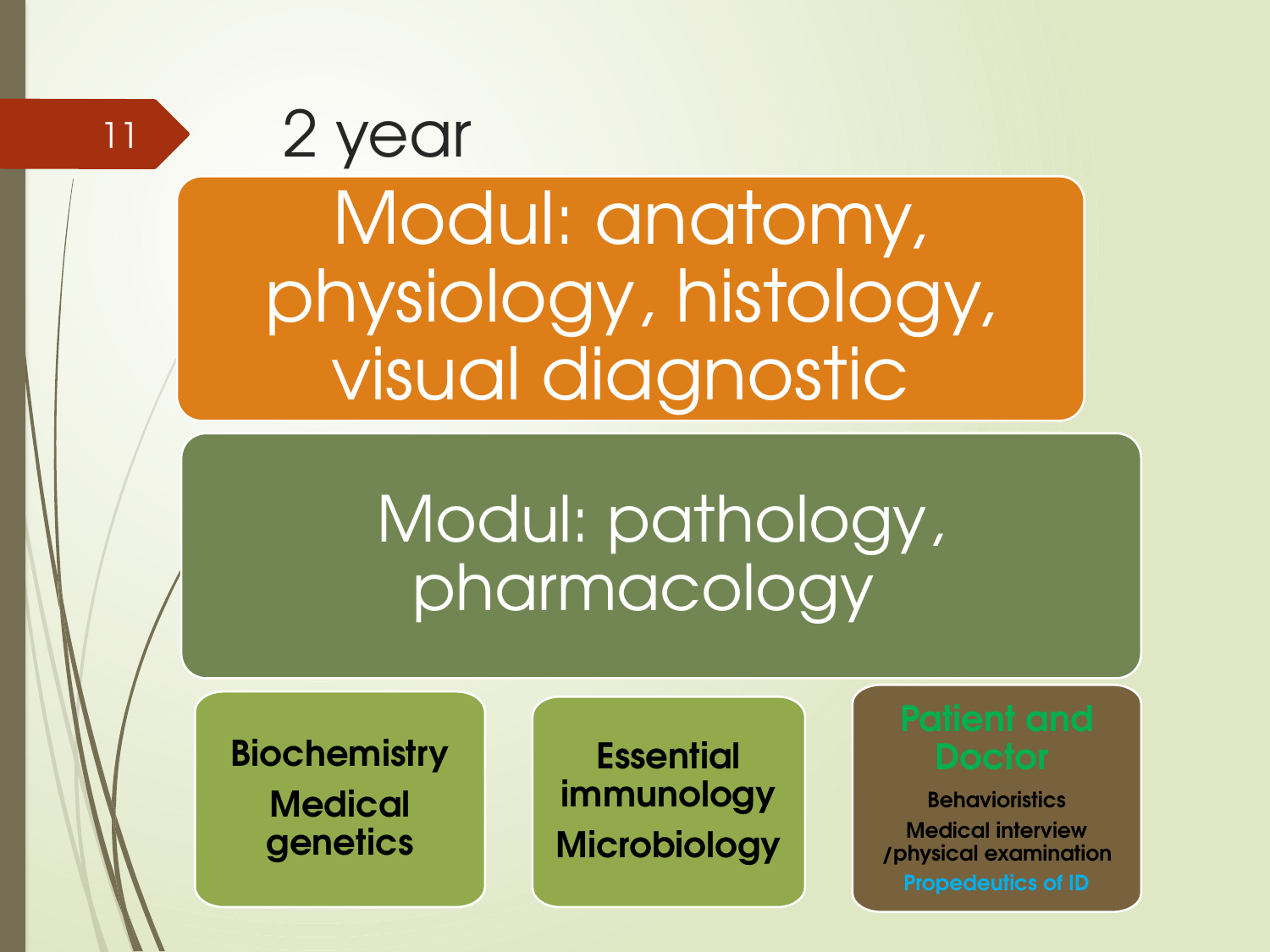

# 2 year
11
Modul: anatomy, physiology, histology, visual diagnostic
Modul: pathology, pharmacology
Patient and Doctor
Behavioristics
Medical interview /physical examination
Propedeutics of ID
Biochemistry
Medical genetics
Essential immunology
Microbiology